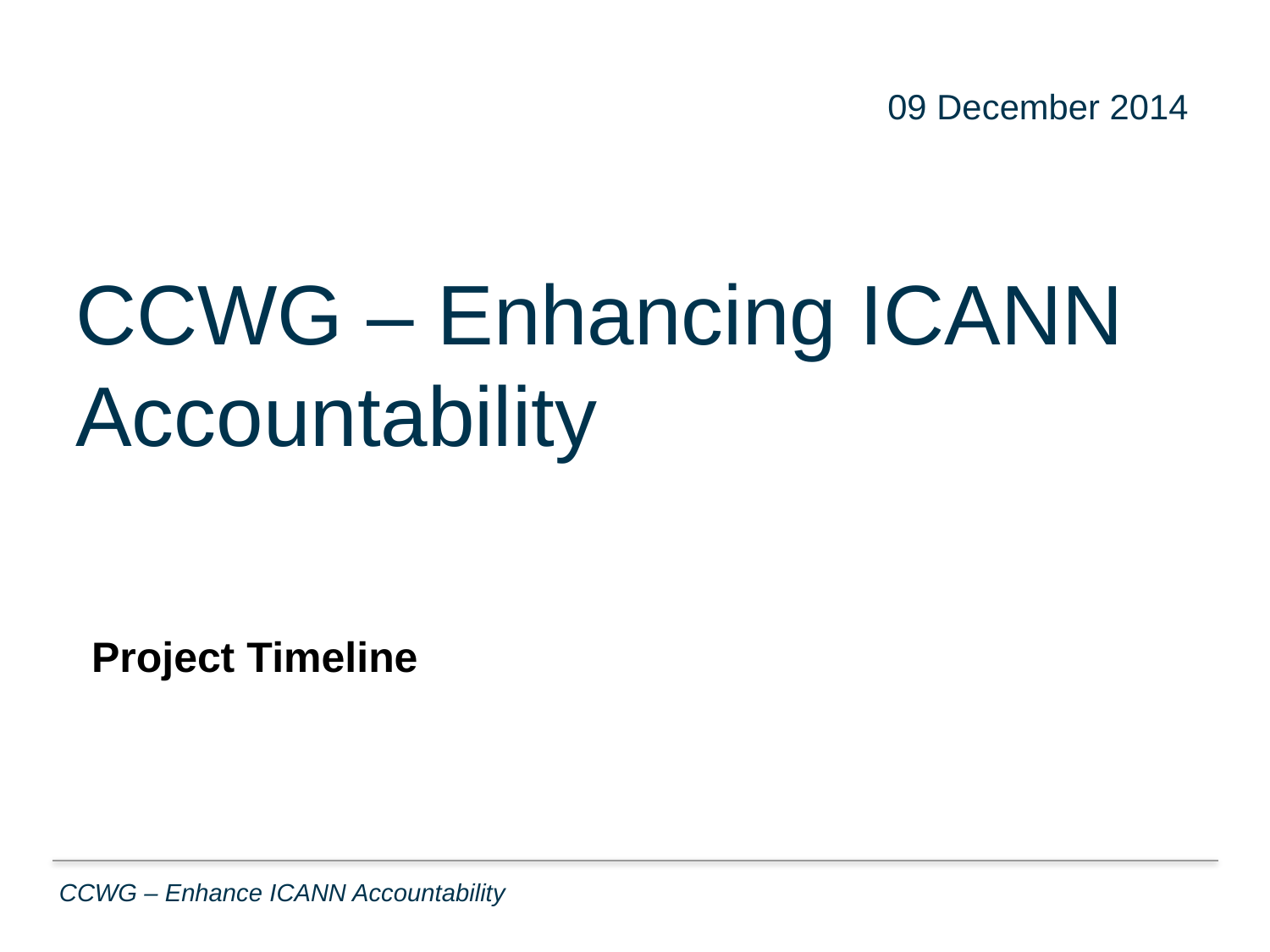

22 09 December 2014
CCWG – Enhancing ICANN Accountability
Project Timeline